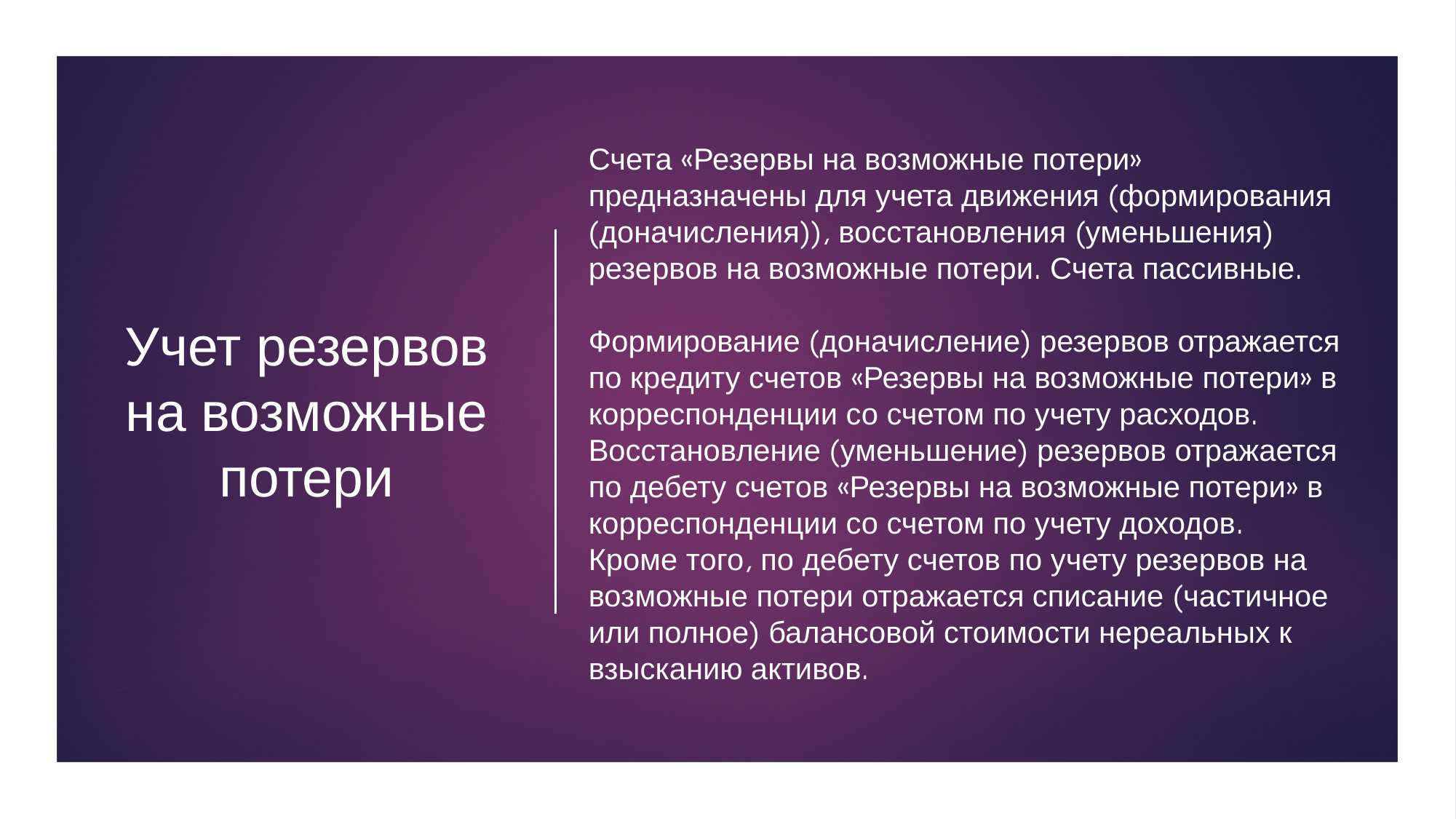

Счета «Резервы на возможные потери» предназначены для учета движения (формирования (доначисления)), восстановления (уменьшения) резервов на возможные потери. Счета пассивные.

Формирование (доначисление) резервов отражается по кредиту счетов «Резервы на возможные потери» в корреспонденции со счетом по учету расходов.
Восстановление (уменьшение) резервов отражается по дебету счетов «Резервы на возможные потери» в корреспонденции со счетом по учету доходов.
Кроме того, по дебету счетов по учету резервов на возможные потери отражается списание (частичное или полное) балансовой стоимости нереальных к взысканию активов.
# Учет резервов на возможные потери